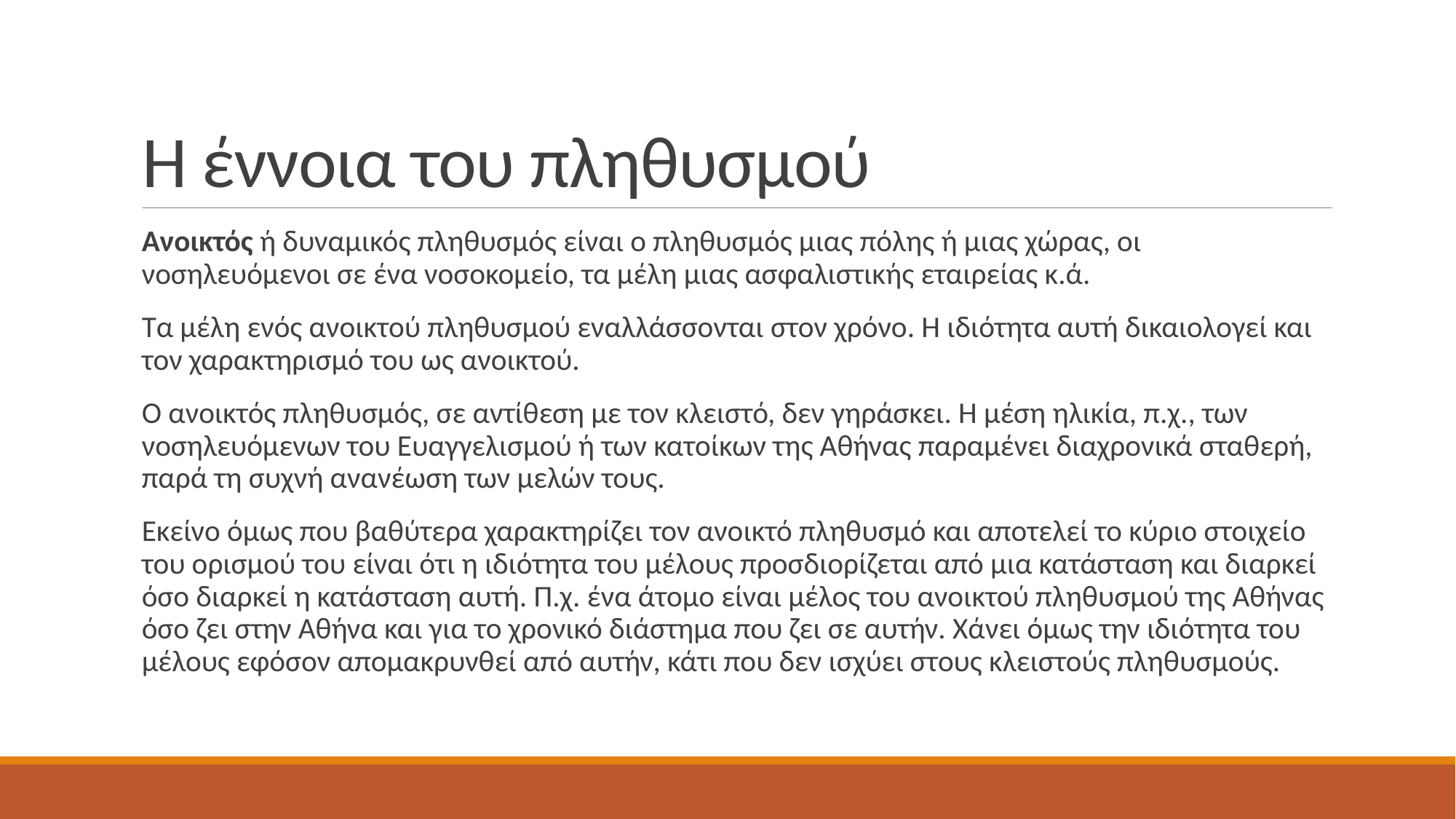

# Η έννοια του πληθυσμού
Ανοικτός ή δυναμικός πληθυσμός είναι ο πληθυσμός μιας πόλης ή μιας χώρας, οι νοσηλευόμενοι σε ένα νοσοκομείο, τα μέλη μιας ασφαλιστικής εταιρείας κ.ά.
Τα μέλη ενός ανοικτού πληθυσμού εναλλάσσονται στον χρόνο. Η ιδιότητα αυτή δικαιολογεί και τον χαρακτηρισμό του ως ανοικτού.
Ο ανοικτός πληθυσμός, σε αντίθεση με τον κλειστό, δεν γηράσκει. Η μέση ηλικία, π.χ., των νοσηλευόμενων του Ευαγγελισμού ή των κατοίκων της Αθήνας παραμένει διαχρονικά σταθερή, παρά τη συχνή ανανέωση των μελών τους.
Εκείνο όμως που βαθύτερα χαρακτηρίζει τον ανοικτό πληθυσμό και αποτελεί το κύριο στοιχείο του ορισμού του είναι ότι η ιδιότητα του μέλους προσδιορίζεται από μια κατάσταση και διαρκεί όσο διαρκεί η κατάσταση αυτή. Π.χ. ένα άτομο είναι μέλος του ανοικτού πληθυσμού της Αθήνας όσο ζει στην Αθήνα και για το χρονικό διάστημα που ζει σε αυτήν. Χάνει όμως την ιδιότητα του μέλους εφόσον απομακρυνθεί από αυτήν, κάτι που δεν ισχύει στους κλειστούς πληθυσμούς.